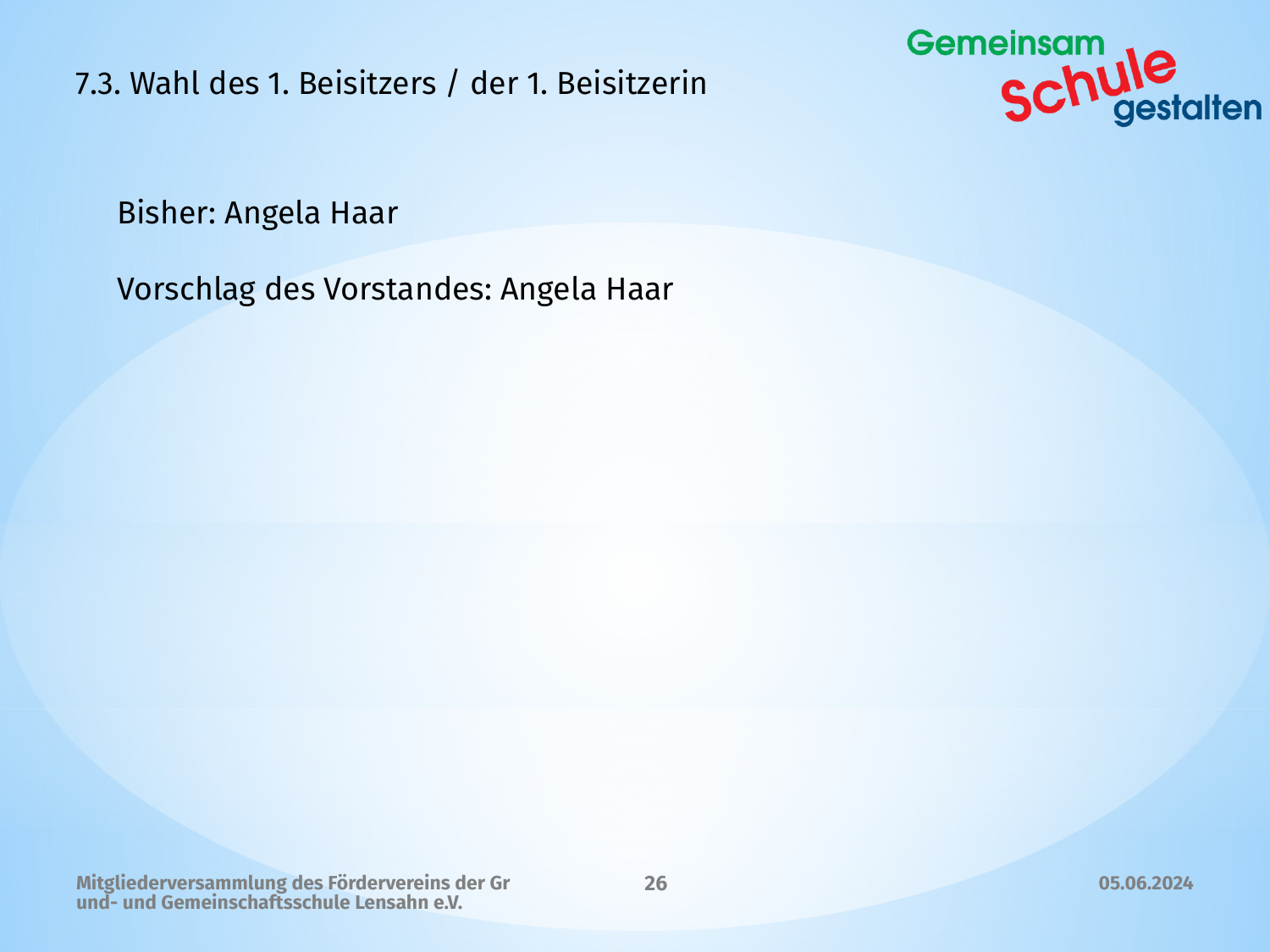

7.3. Wahl des 1. Beisitzers / der 1. Beisitzerin

Bisher: Angela Haar

Vorschlag des Vorstandes: Angela Haar
Mitgliederversammlung des Fördervereins der Grund- und Gemeinschaftsschule Lensahn e.V.
26
05.06.2024